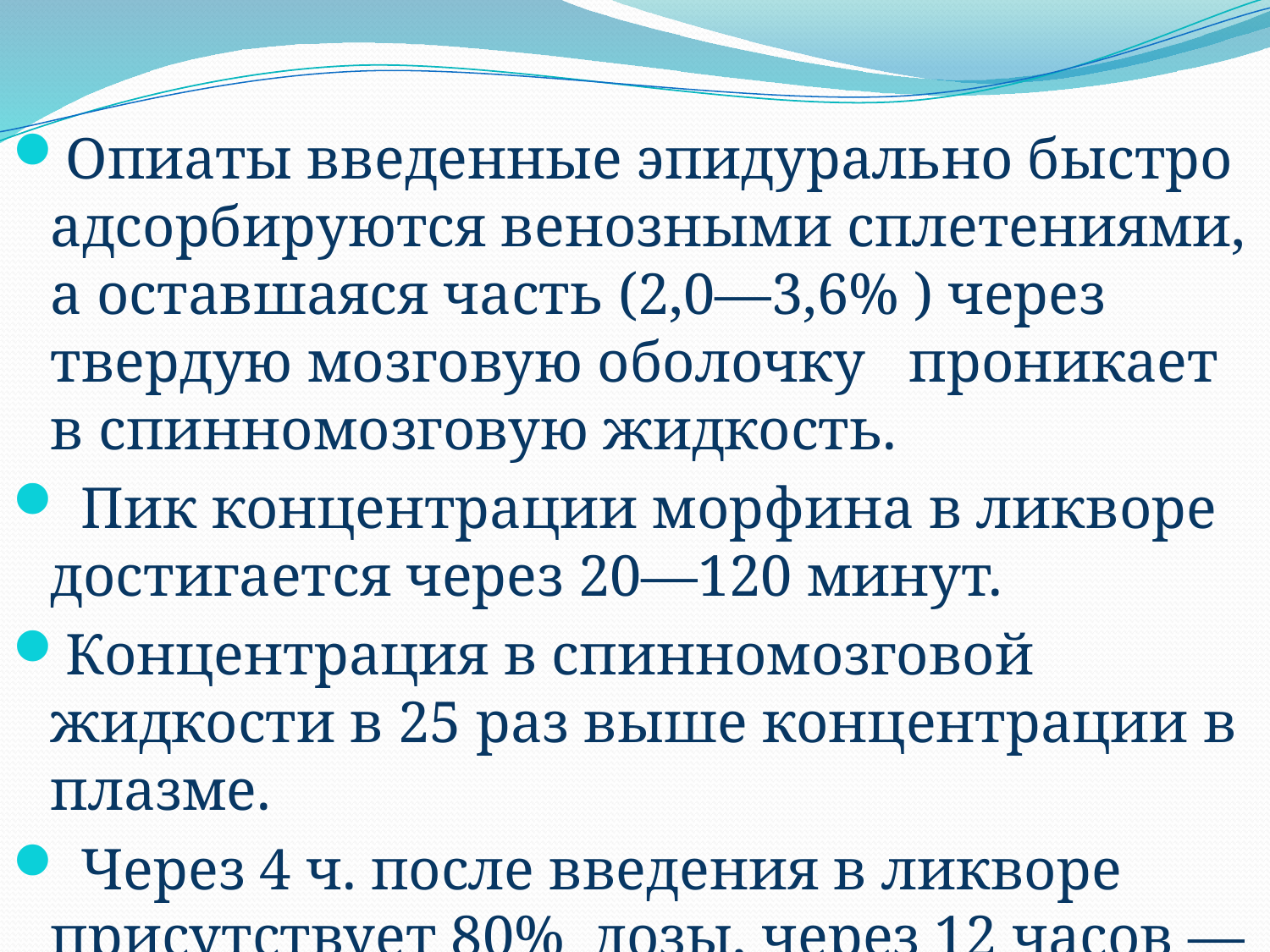

Опиаты введенные эпидурально быстро адсорбируются венозными сплетениями, а оставшаяся часть (2,0—3,6% ) через твердую мозговую оболочку   проникает в спинномозговую жидкость.
 Пик концентрации морфина в ликворе достигается через 20—120 минут.
Концентрация в спинномозговой жидкости в 25 раз выше концентрации в плазме.
 Через 4 ч. после введения в ликворе присутствует 80%  дозы, через 12 часов — 50%.